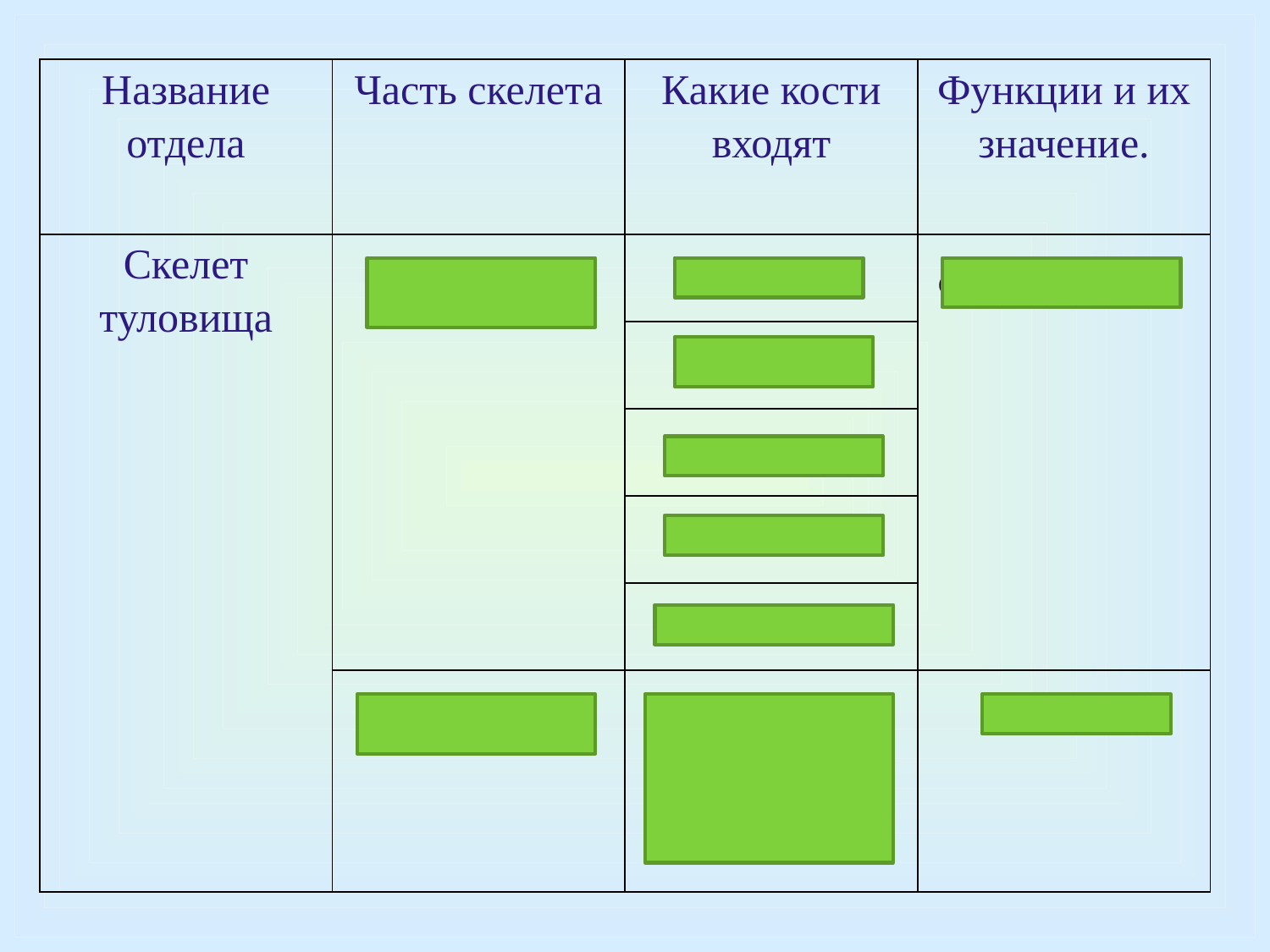

| Название отдела | Часть скелета | Какие кости входят | Функции и их значение. |
| --- | --- | --- | --- |
| Скелет туловища |  |  |  |
|  |  |  |  |
|  |  |  |  |
|  |  |  |  |
|  |  |  |  |
|  |  |  |  |
Шейные (7)
Позвоночник

Опора организма

Грудные (12)

Поясничные (5)

Крестцовые (5)

Копчиковый (4-5)

12 пар ребер (10 пар-сросшиеся, 2 пары-свободные), грудина
Защитная
Грудная клетка